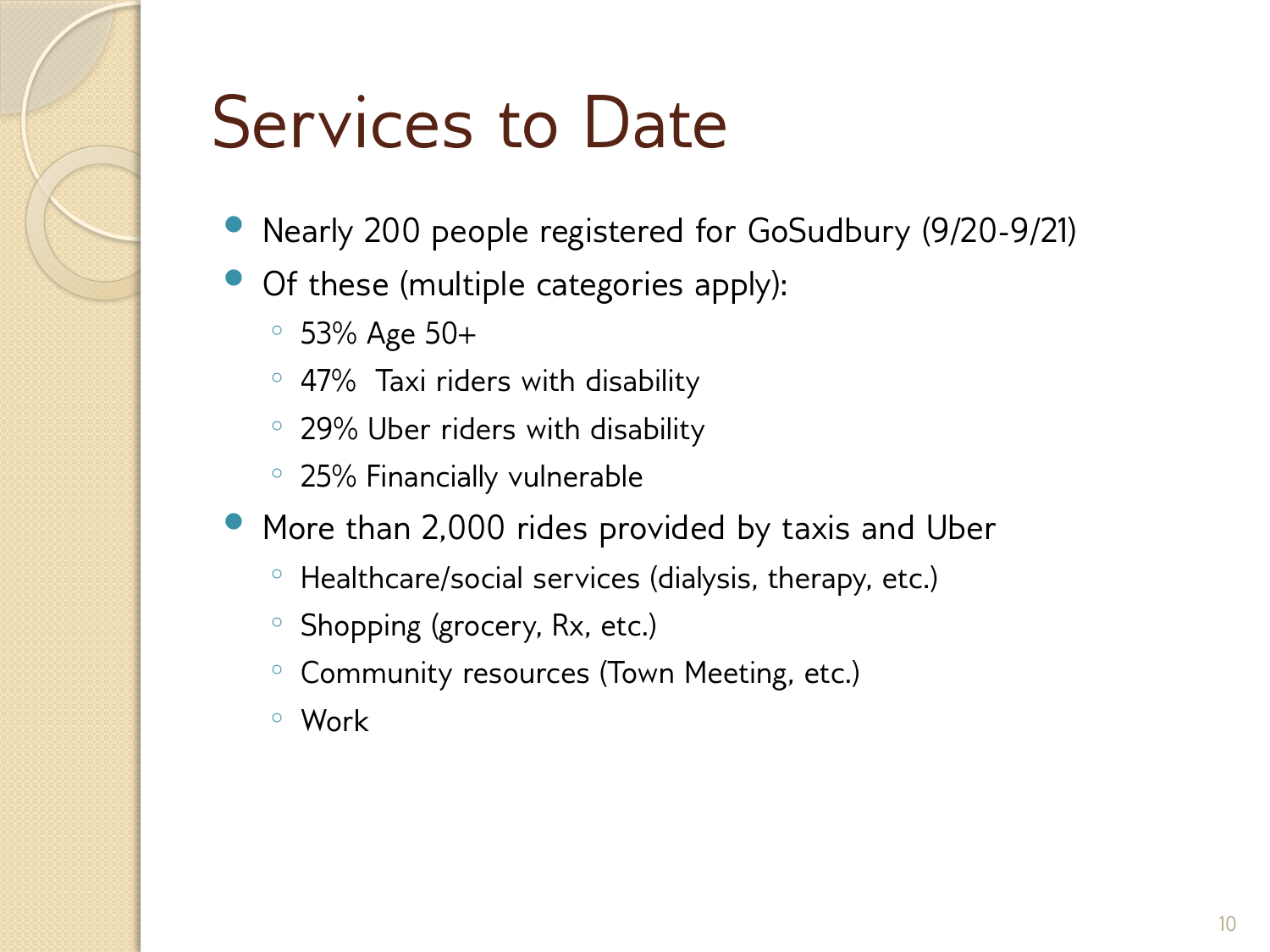

# Services to Date
Nearly 200 people registered for GoSudbury (9/20-9/21)
Of these (multiple categories apply):
53% Age 50+
47%  Taxi riders with disability
29% Uber riders with disability
25% Financially vulnerable
More than 2,000 rides provided by taxis and Uber
Healthcare/social services (dialysis, therapy, etc.)
Shopping (grocery, Rx, etc.)
Community resources (Town Meeting, etc.)
Work

10